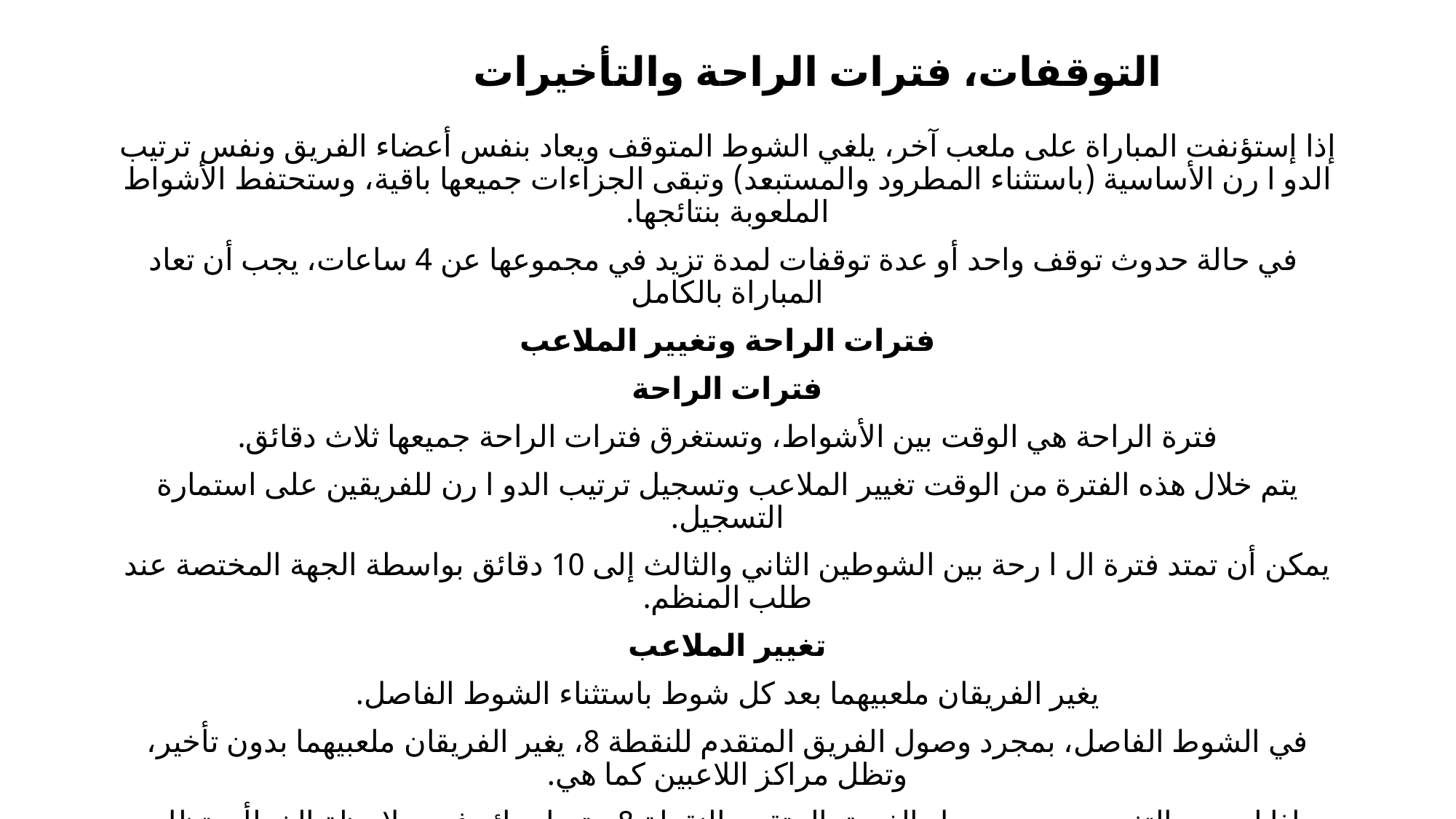

# التوقفات، فترات الراحة والتأخيرات
إذا إستؤنفت المباراة على ملعب آخر، يلغي الشوط المتوقف ويعاد بنفس أعضاء الفريق ونفس ترتيب الدو ا رن الأساسية (باستثناء المطرود والمستبعد) وتبقى الجزاءات جميعها باقية، وستحتفط الأشواط الملعوبة بنتائجها.
 في حالة حدوث توقف واحد أو عدة توقفات لمدة تزيد في مجموعها عن 4 ساعات، يجب أن تعاد المباراة بالكامل
فترات الراحة وتغيير الملاعب
فترات الراحة
فترة الراحة هي الوقت بين الأشواط، وتستغرق فترات الراحة جميعها ثلاث دقائق.
يتم خلال هذه الفترة من الوقت تغيير الملاعب وتسجيل ترتيب الدو ا رن للفريقين على استمارة التسجيل.
يمكن أن تمتد فترة ال ا رحة بين الشوطين الثاني والثالث إلى 10 دقائق بواسطة الجهة المختصة عند طلب المنظم.
تغيير الملاعب
يغير الفريقان ملعبيهما بعد كل شوط باستثناء الشوط الفاصل.
في الشوط الفاصل، بمجرد وصول الفريق المتقدم للنقطة 8، يغير الفريقان ملعبيهما بدون تأخير، وتظل مراكز اللاعبين كما هي.
إذا لم يجر التغيير بمجرد وصول الفريق المتقدم النقطة 8، يتم إجرائه فور ملاحظة الخطأ، وتظل النتيجة كما هي في الوقت الذي أجري فيه التغيير.